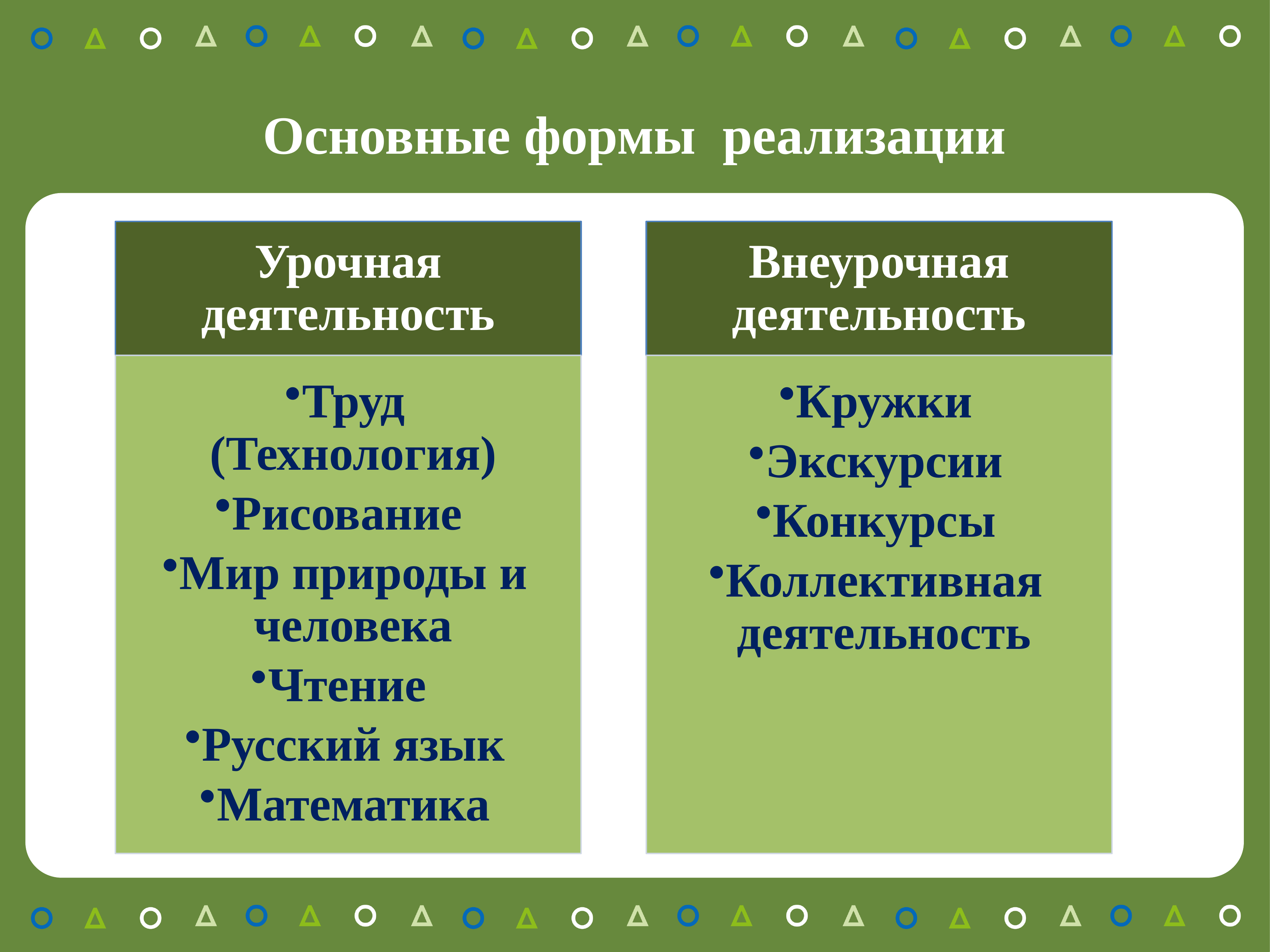

Оcновные формы  реализации

Урочная деятельность
Труд (Технология)
Рисование
Мир природы и человека
Чтение
Русский язык
Математика
Внеурочная деятельность
Кружки
Экскурсии
Конкурсы
Коллективная деятельность